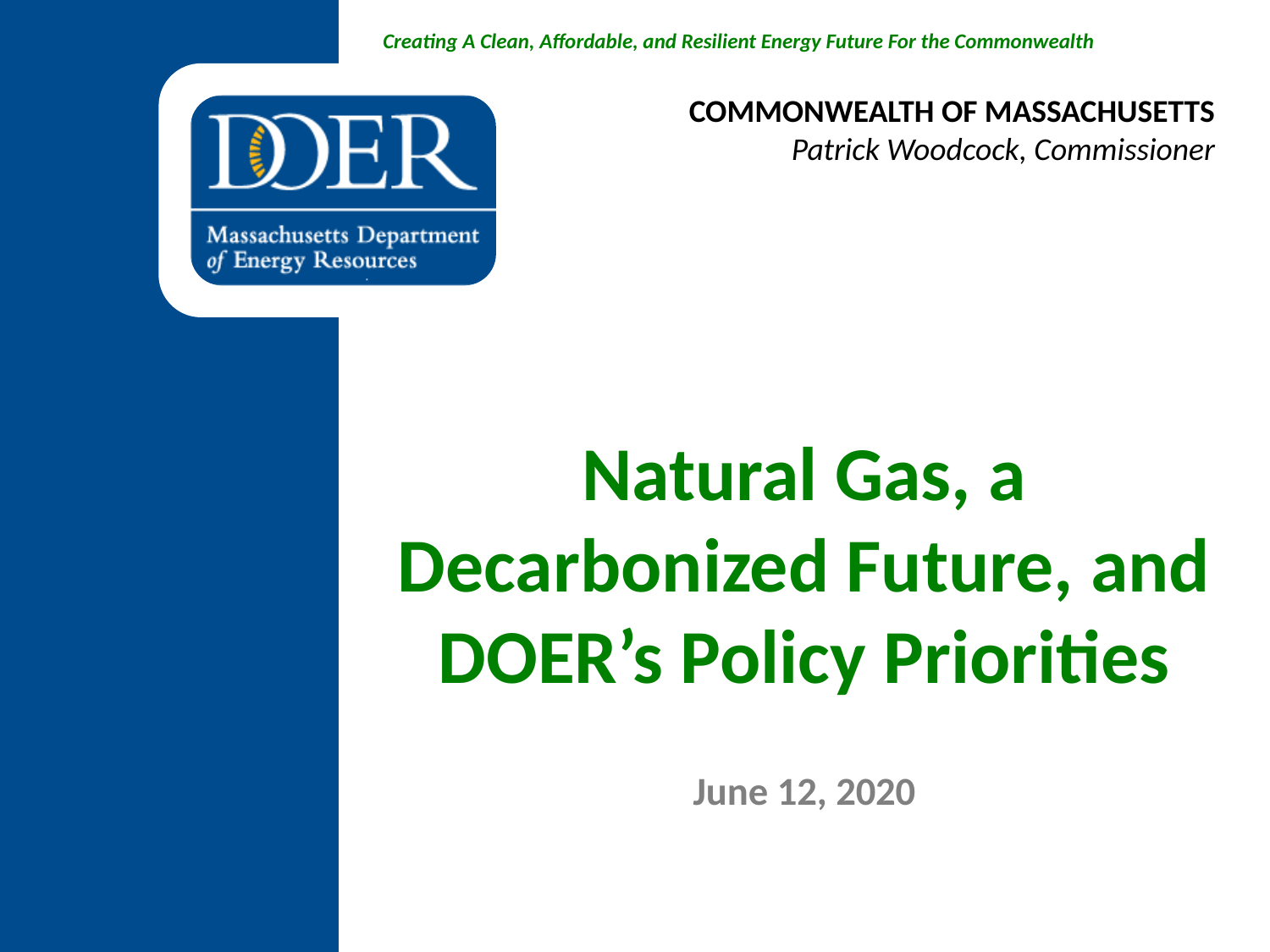

COMMONWEALTH OF MASSACHUSETTS
Patrick Woodcock, Commissioner
# Natural Gas, a Decarbonized Future, and DOER’s Policy Priorities June 12, 2020